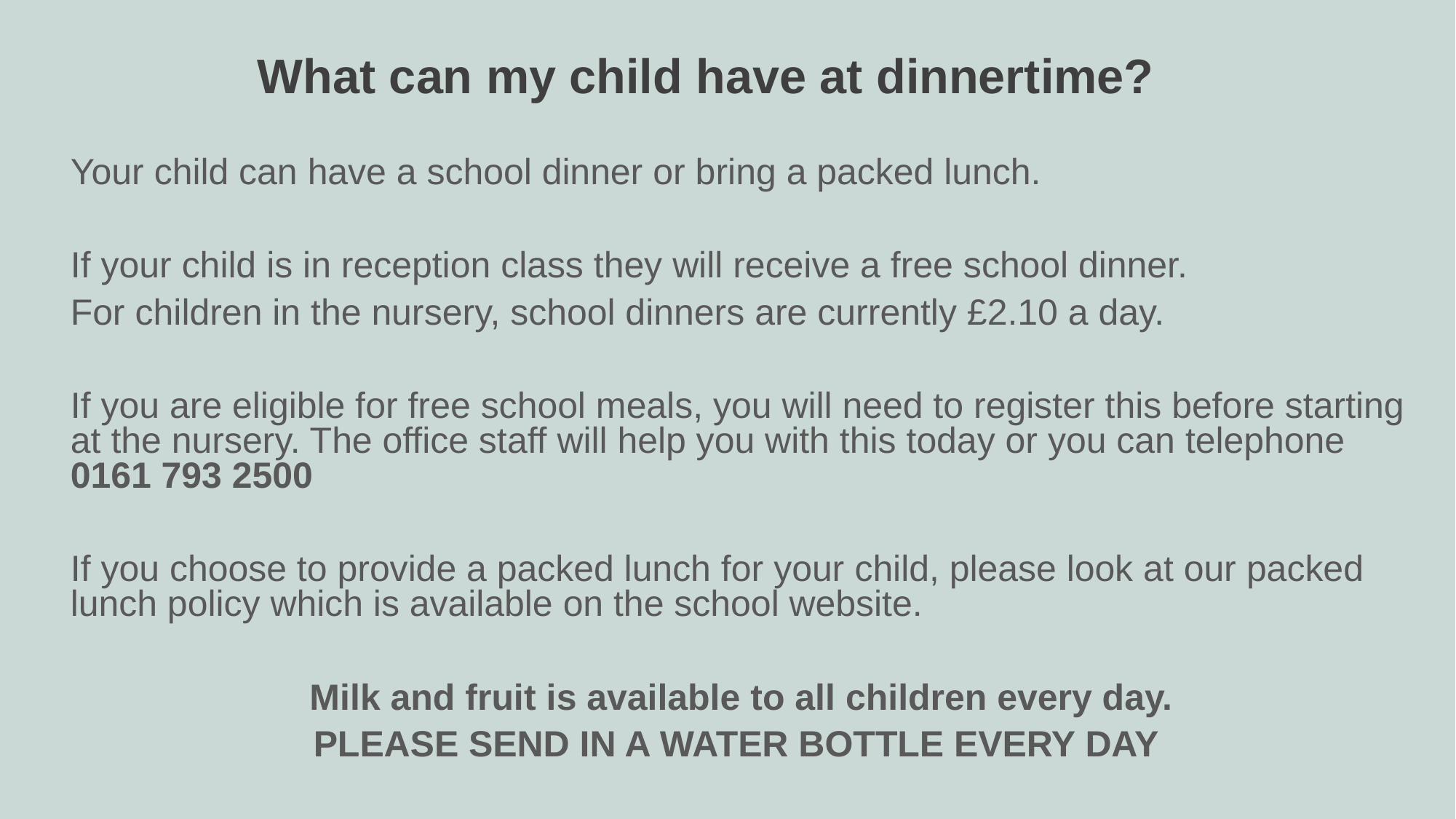

What can my child have at dinnertime?
Your child can have a school dinner or bring a packed lunch.

If your child is in reception class they will receive a free school dinner.
For children in the nursery, school dinners are currently £2.10 a day.

If you are eligible for free school meals, you will need to register this before starting at the nursery. The office staff will help you with this today or you can telephone 0161 793 2500

If you choose to provide a packed lunch for your child, please look at our packed lunch policy which is available on the school website.

 Milk and fruit is available to all children every day.
PLEASE SEND IN A WATER BOTTLE EVERY DAY